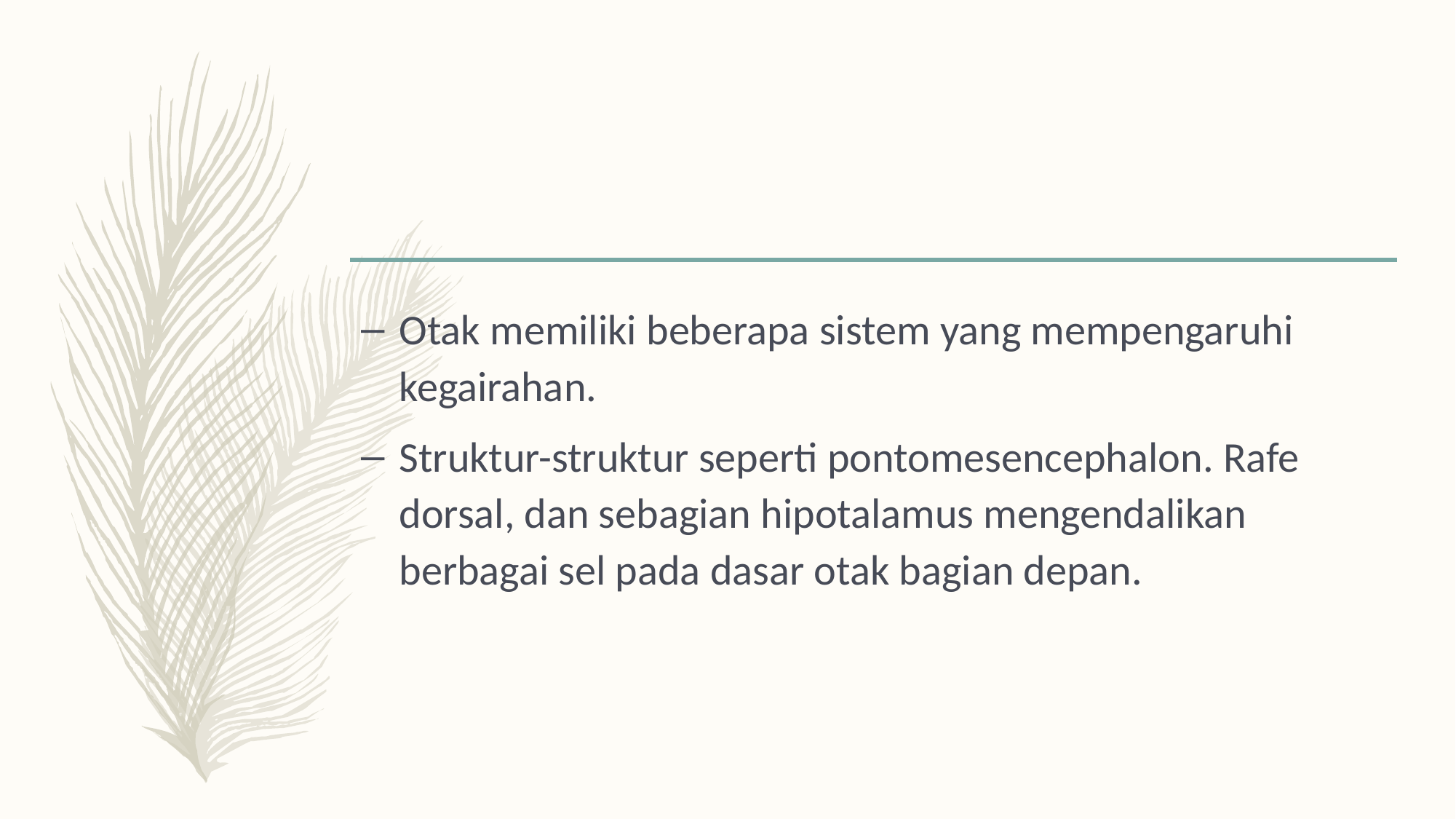

Otak memiliki beberapa sistem yang mempengaruhi kegairahan.
Struktur-struktur seperti pontomesencephalon. Rafe dorsal, dan sebagian hipotalamus mengendalikan berbagai sel pada dasar otak bagian depan.